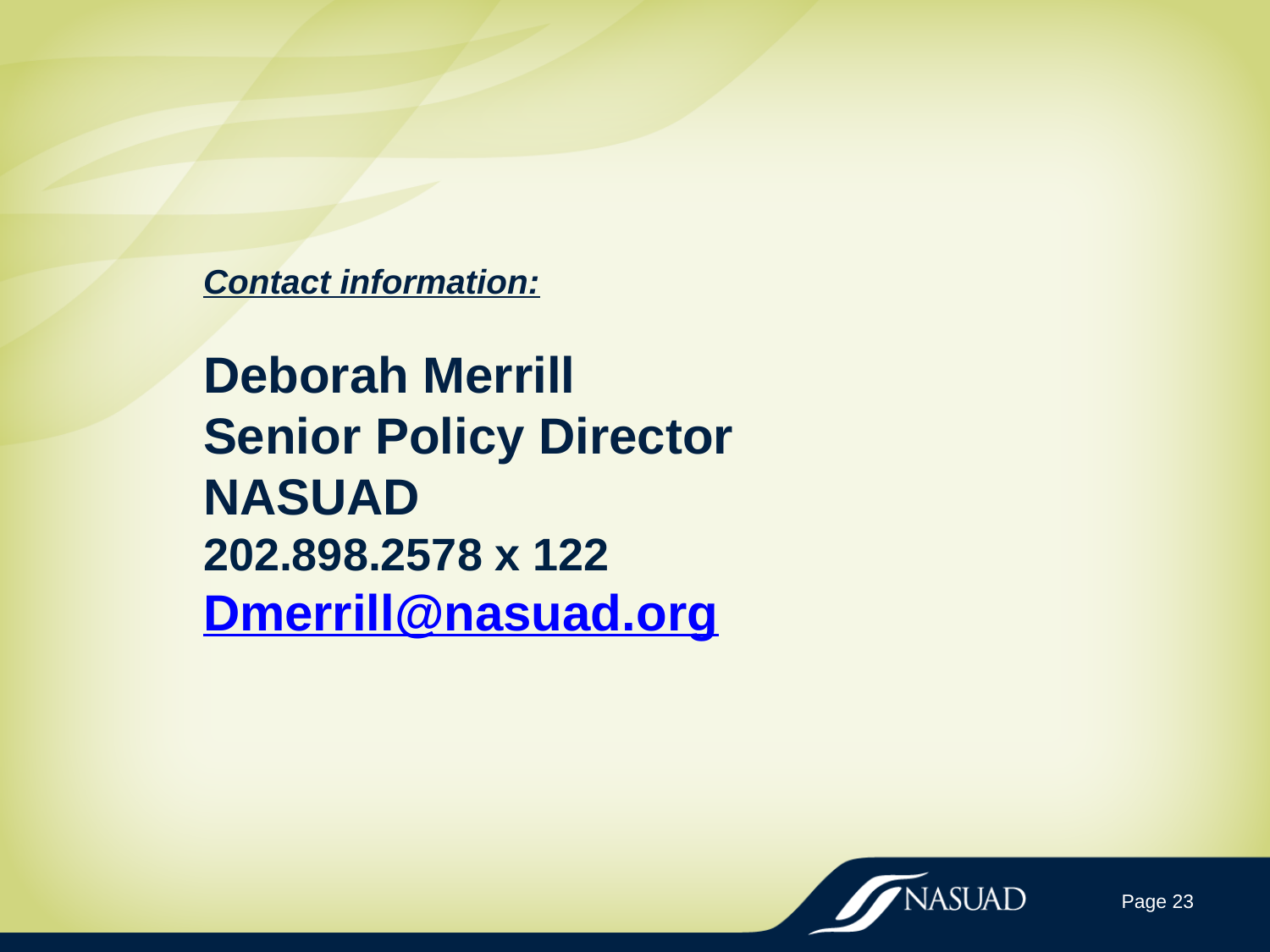

# Contact information: Deborah Merrill Senior Policy Director NASUAD 202.898.2578 x 122 Dmerrill@nasuad.org
Page 23